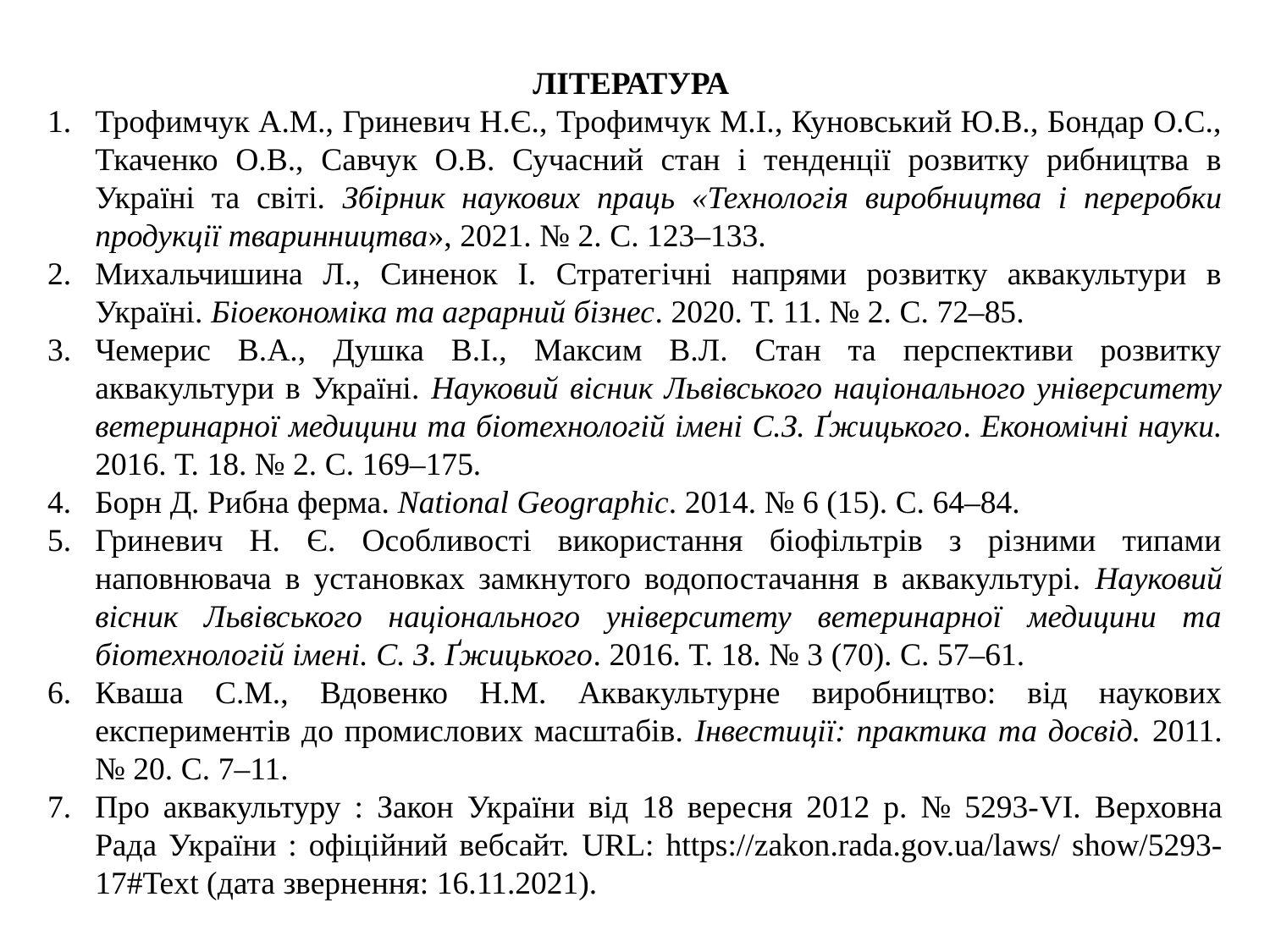

ЛІТЕРАТУРА
Трофимчук А.М., Гриневич Н.Є., Трофимчук М.І., Куновський Ю.В., Бондар О.С., Ткаченко О.В., Савчук О.В. Сучасний стан і тенденції розвитку рибництва в Україні та світі. Збірник наукових праць «Технологія виробництва і переробки продукції тваринництва», 2021. № 2. С. 123–133.
Михальчишина Л., Синенок І. Стратегічні напрями розвитку аквакультури в Україні. Біоекономіка та аграрний бізнес. 2020. Т. 11. № 2. С. 72–85.
Чемерис В.А., Душка В.І., Максим В.Л. Стан та перспективи розвитку аквакультури в Україні. Науковий вісник Львівського національного університету ветеринарної медицини та біотехнологій імені С.З. Ґжицького. Економічні науки. 2016. Т. 18. № 2. С. 169–175.
Борн Д. Рибна ферма. National Geographic. 2014. № 6 (15). С. 64–84.
Гриневич Н. Є. Особливості використання біофільтрів з різними типами наповнювача в установках замкнутого водопостачання в аквакультурі. Науковий вісник Львівського національного університету ветеринарної медицини та біотехнологій імені. С. З. Ґжицького. 2016. Т. 18. № 3 (70). С. 57–61.
Кваша С.М., Вдовенко Н.М. Аквакультурне виробництво: від наукових експериментів до промислових масштабів. Інвестиції: практика та досвід. 2011. № 20. С. 7–11.
Про аквакультуру : Закон України від 18 вересня 2012 р. № 5293-VI. Верховна Рада України : офіційний вебсайт. URL: https://zakon.rada.gov.ua/laws/ show/5293-17#Text (дата звернення: 16.11.2021).